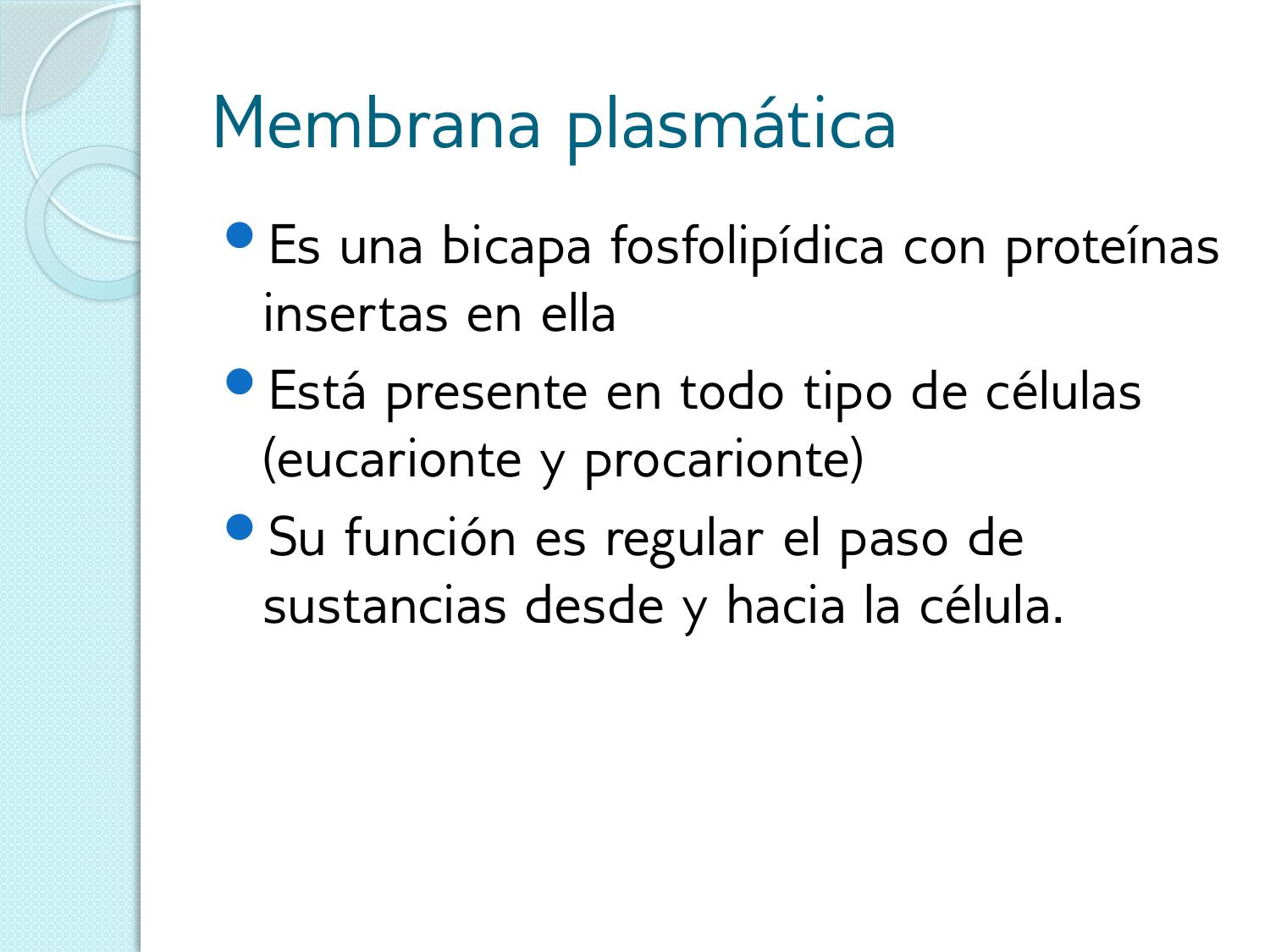

# Membrana plasmática
Es una bicapa fosfolipídica con proteínas insertas en ella
Está presente en todo tipo de células (eucarionte y procarionte)
Su función es regular el paso de sustancias desde y hacia la célula.